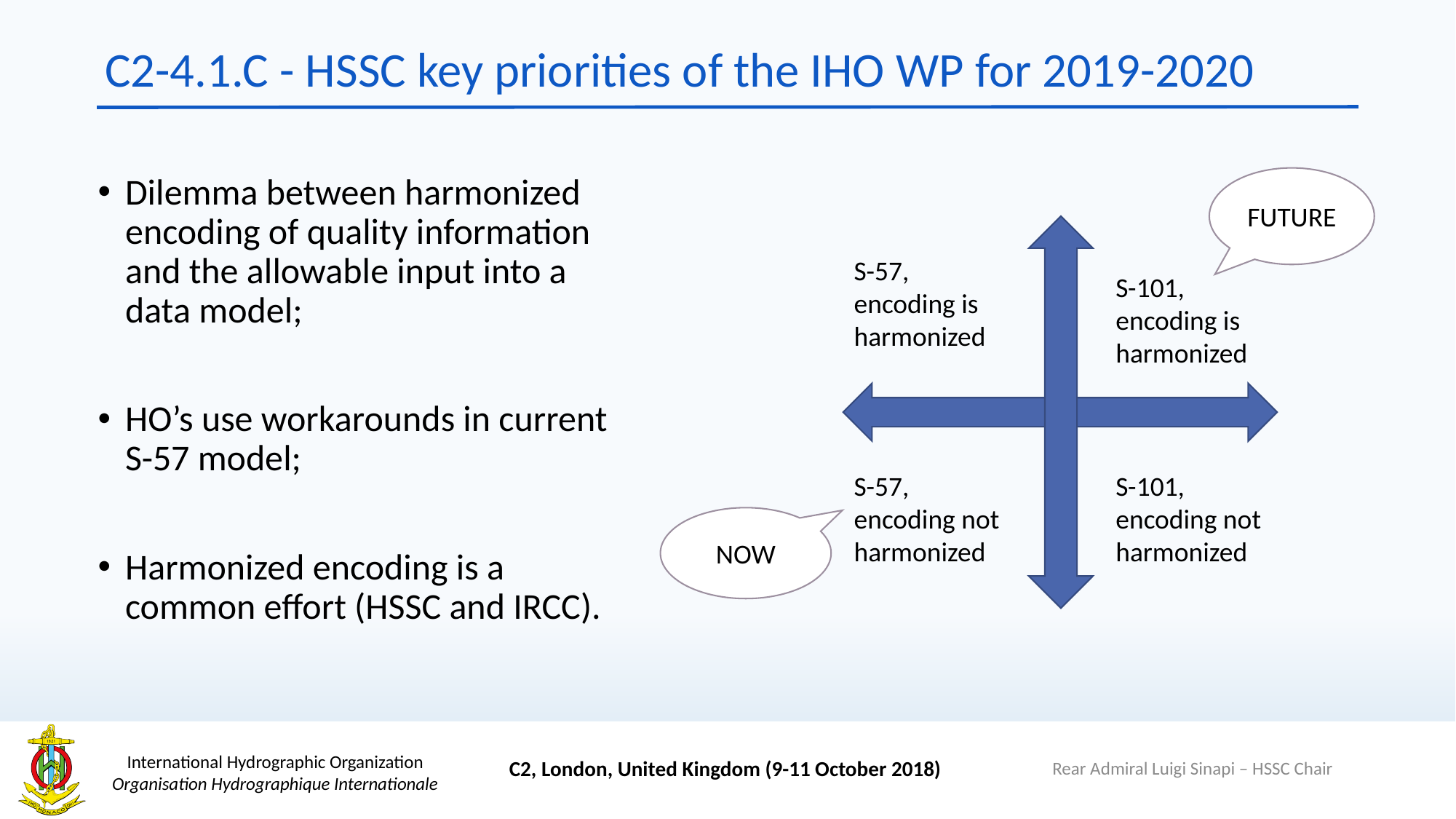

# C2-4.1.C - HSSC key priorities of the IHO WP for 2019-2020
Dilemma between harmonized encoding of quality information and the allowable input into a data model;

HO’s use workarounds in current S-57 model;

Harmonized encoding is a common effort (HSSC and IRCC).

FUTURE
S-57, encoding is harmonized
S-101, encoding is harmonized

S-57, encoding not harmonized
S-101, encoding not harmonized
NOW
Rear Admiral Luigi Sinapi – HSSC Chair
C2, London, United Kingdom (9-11 October 2018)